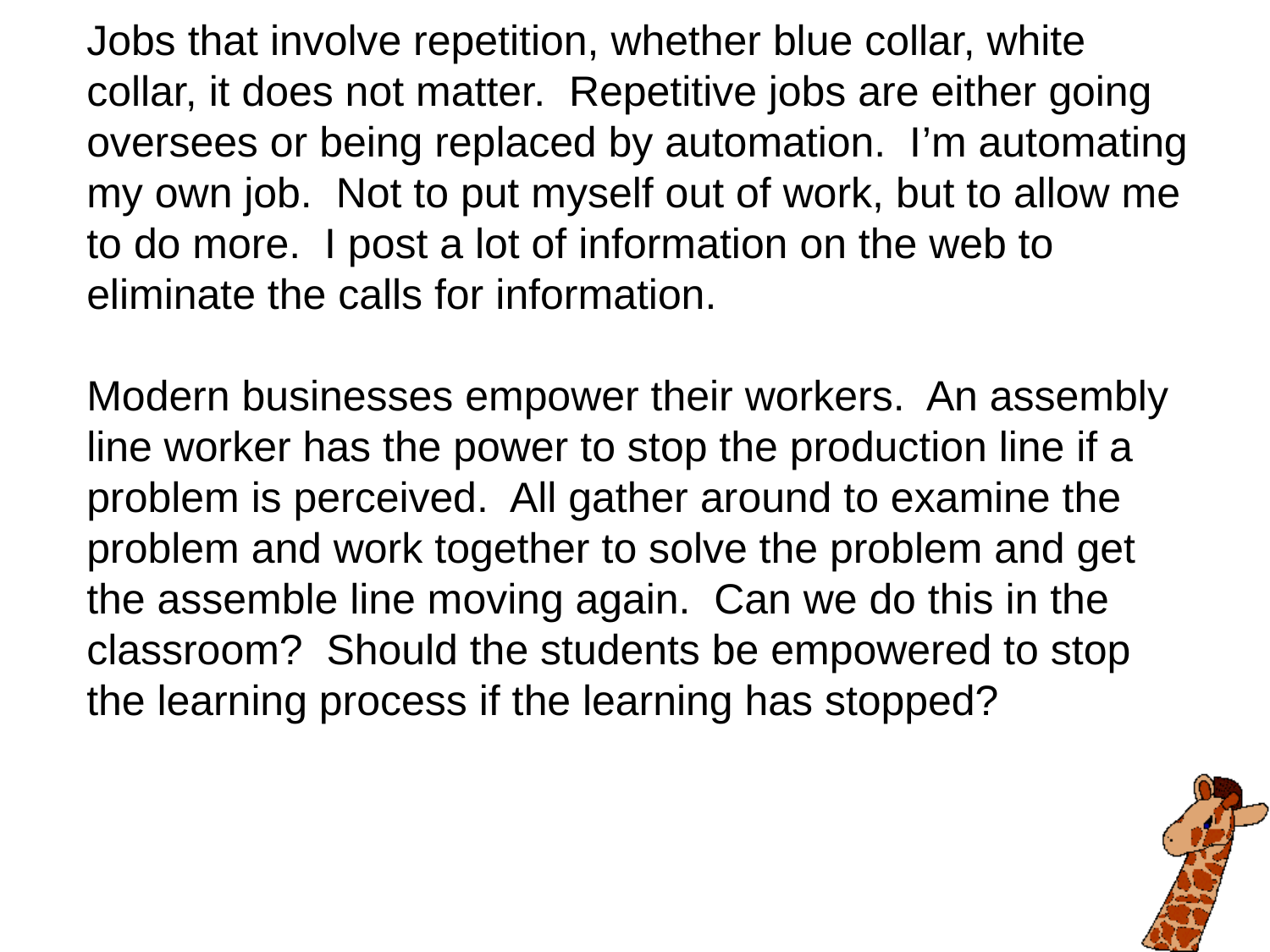

Jobs that involve repetition, whether blue collar, white collar, it does not matter.  Repetitive jobs are either going oversees or being replaced by automation.  I’m automating my own job.  Not to put myself out of work, but to allow me to do more.  I post a lot of information on the web to eliminate the calls for information.

Modern businesses empower their workers.  An assembly line worker has the power to stop the production line if a problem is perceived.  All gather around to examine the problem and work together to solve the problem and get the assemble line moving again.  Can we do this in the classroom?  Should the students be empowered to stop the learning process if the learning has stopped?